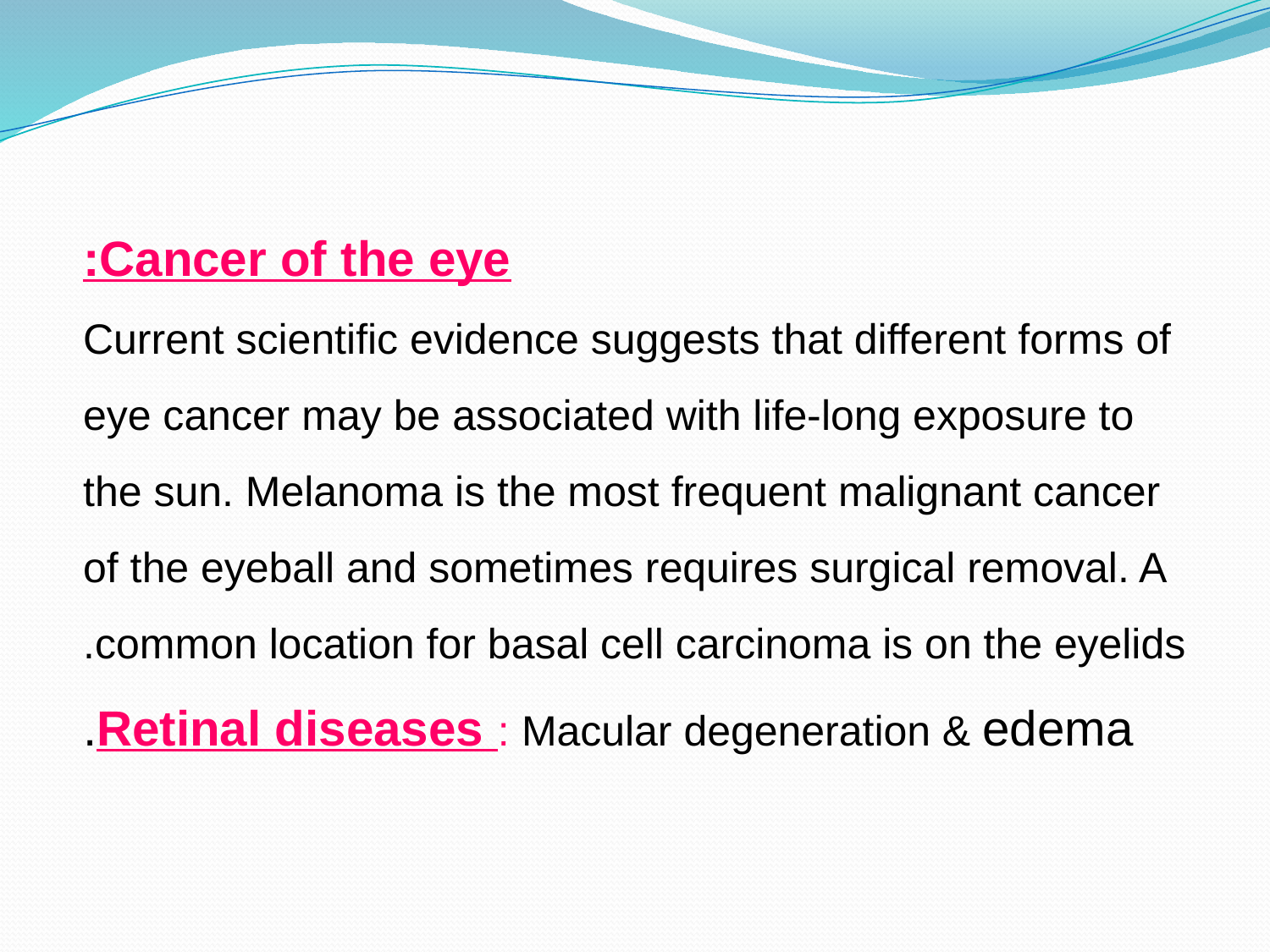

Cancer of the eye:
Current scientific evidence suggests that different forms of eye cancer may be associated with life-long exposure to the sun. Melanoma is the most frequent malignant cancer of the eyeball and sometimes requires surgical removal. A common location for basal cell carcinoma is on the eyelids.
 Retinal diseases : Macular degeneration & edema.